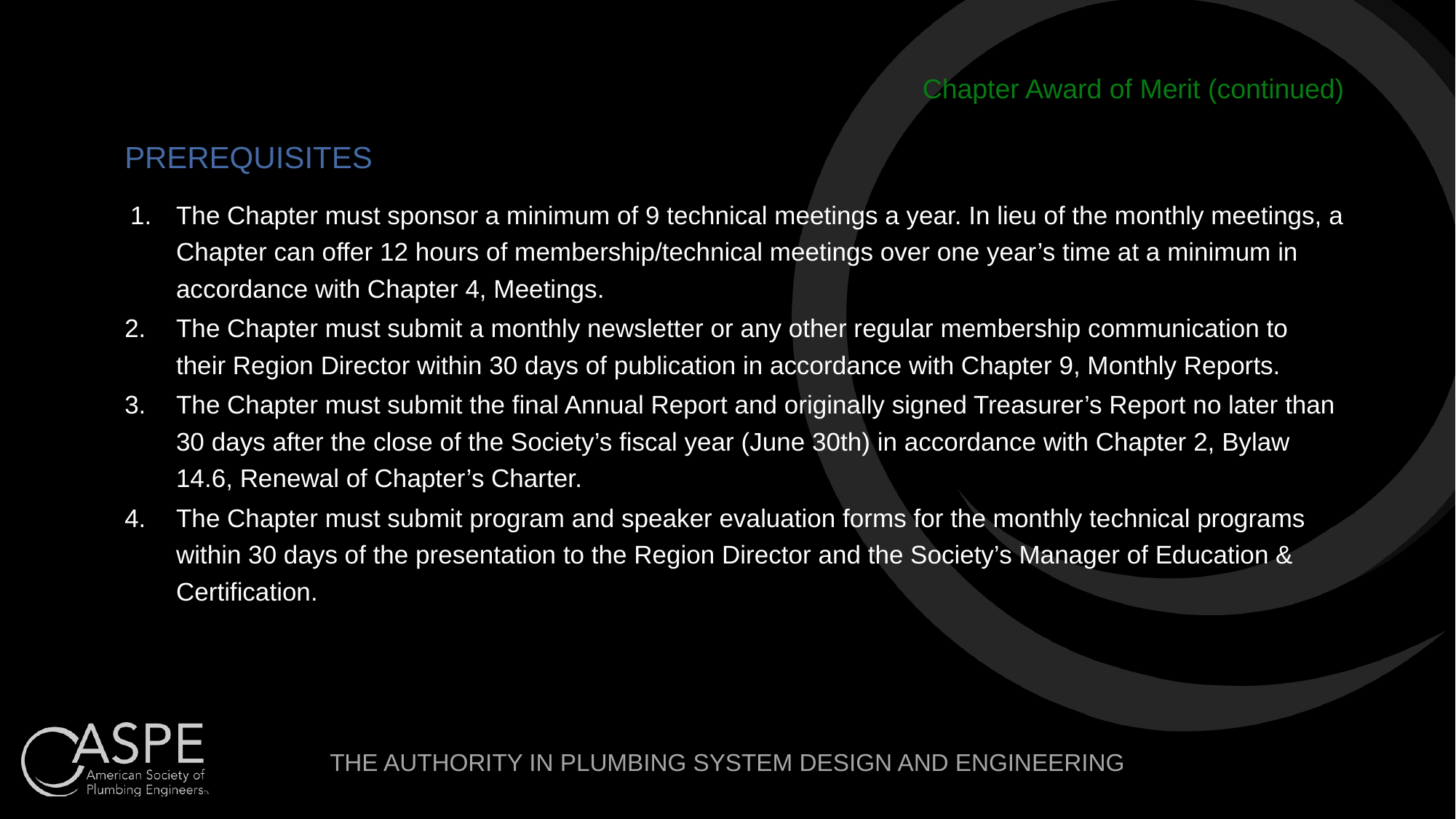

Chapter Award of Merit (continued)
PREREQUISITES

The Chapter must sponsor a minimum of 9 technical meetings a year. In lieu of the monthly meetings, a Chapter can offer 12 hours of membership/technical meetings over one year’s time at a minimum in accordance with Chapter 4, Meetings.
The Chapter must submit a monthly newsletter or any other regular membership communication to their Region Director within 30 days of publication in accordance with Chapter 9, Monthly Reports.
The Chapter must submit the final Annual Report and originally signed Treasurer’s Report no later than 30 days after the close of the Society’s fiscal year (June 30th) in accordance with Chapter 2, Bylaw 14.6, Renewal of Chapter’s Charter.
The Chapter must submit program and speaker evaluation forms for the monthly technical programs within 30 days of the presentation to the Region Director and the Society’s Manager of Education & Certification.